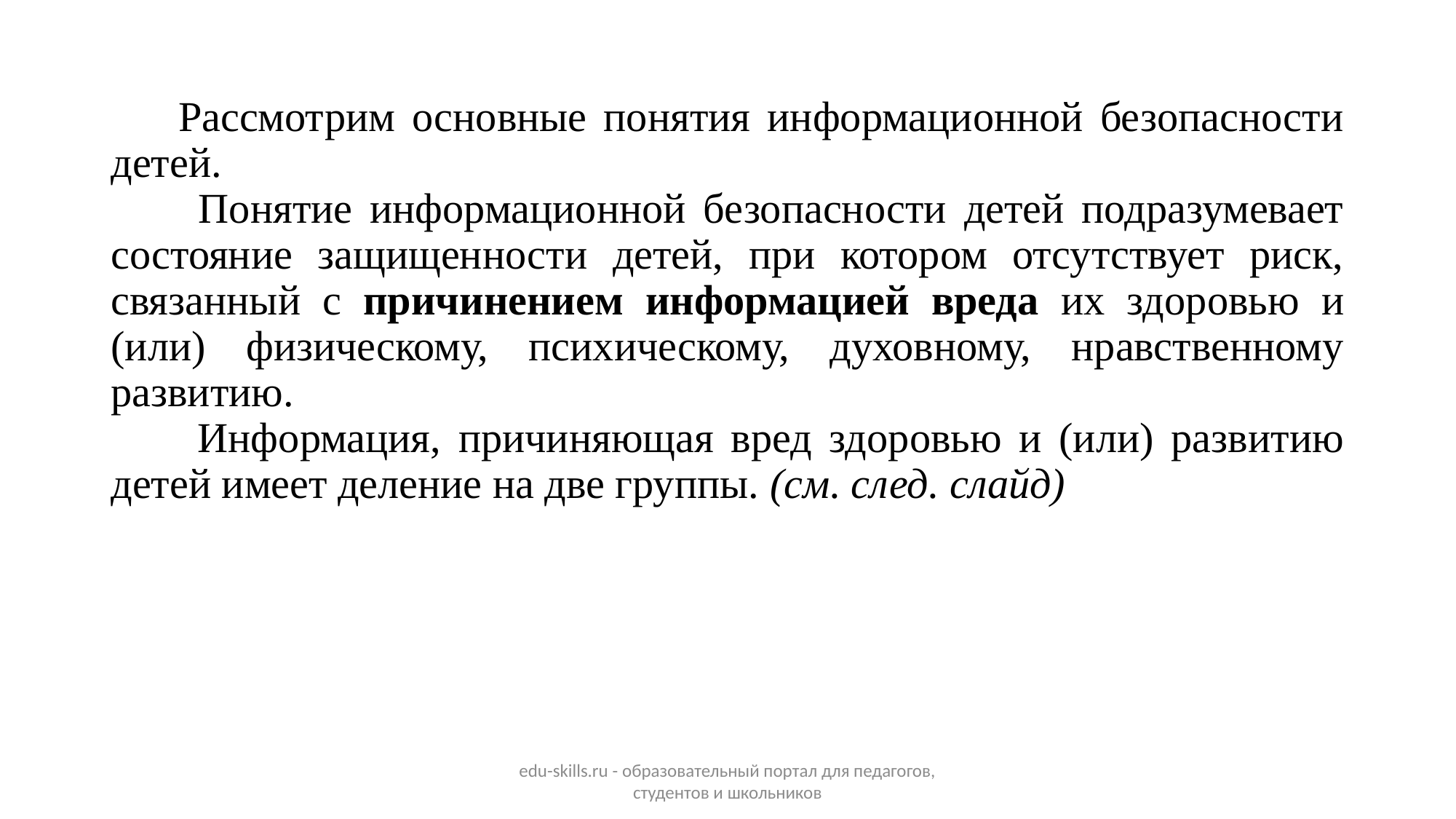

#
    Рассмотрим основные понятия информационной безопасности детей.
     Понятие информационной безопасности детей подразумевает состояние защищенности детей, при котором отсутствует риск, связанный с причинением информацией вреда их здоровью и (или) физическому, психическому, духовному, нравственному развитию.
     Информация, причиняющая вред здоровью и (или) развитию детей имеет деление на две группы. (см. след. слайд)

edu-skills.ru - образовательный портал для педагогов, студентов и школьников